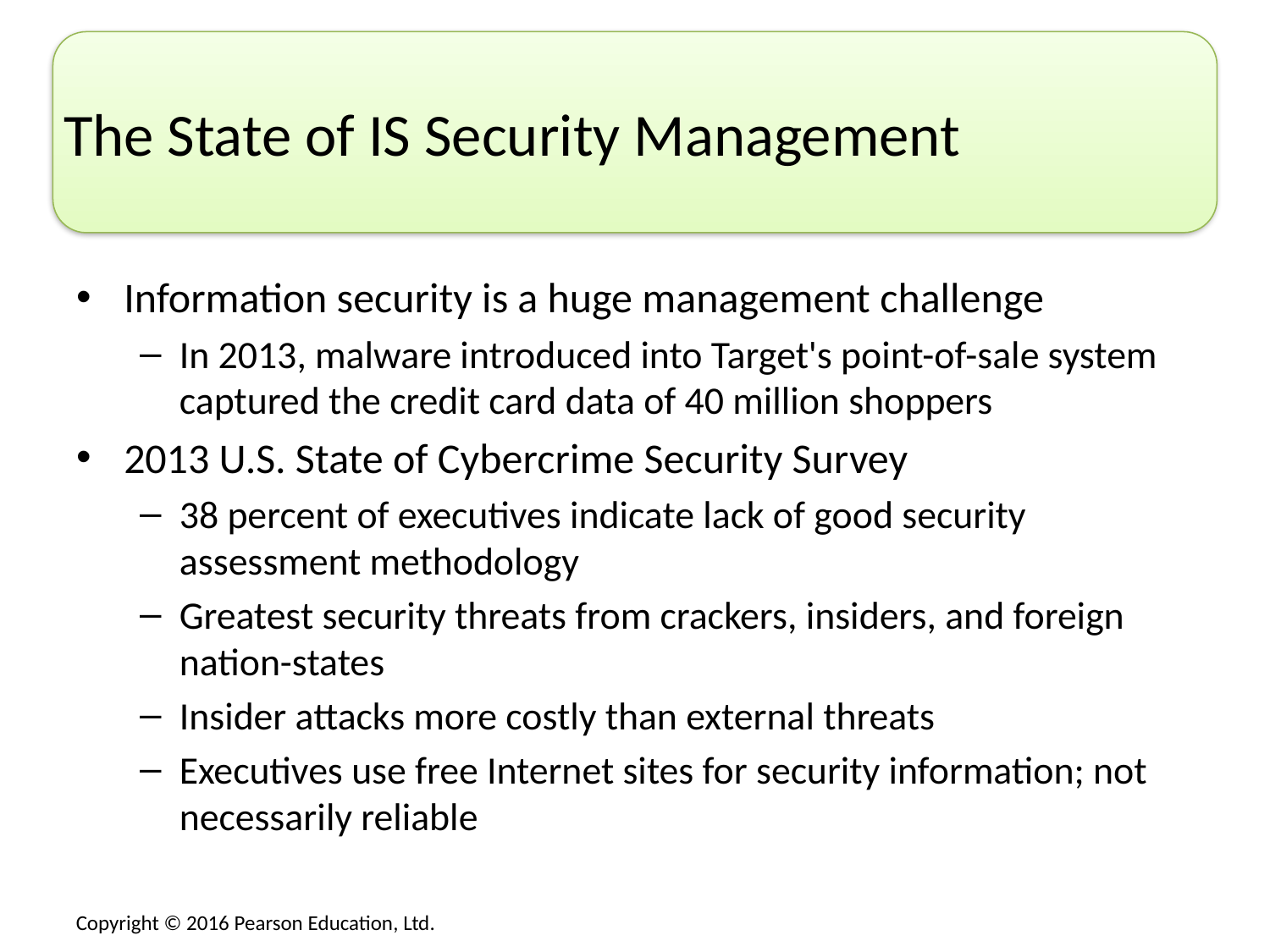

# The State of IS Security Management
Information security is a huge management challenge
In 2013, malware introduced into Target's point-of-sale system captured the credit card data of 40 million shoppers
2013 U.S. State of Cybercrime Security Survey
38 percent of executives indicate lack of good security assessment methodology
Greatest security threats from crackers, insiders, and foreign nation-states
Insider attacks more costly than external threats
Executives use free Internet sites for security information; not necessarily reliable